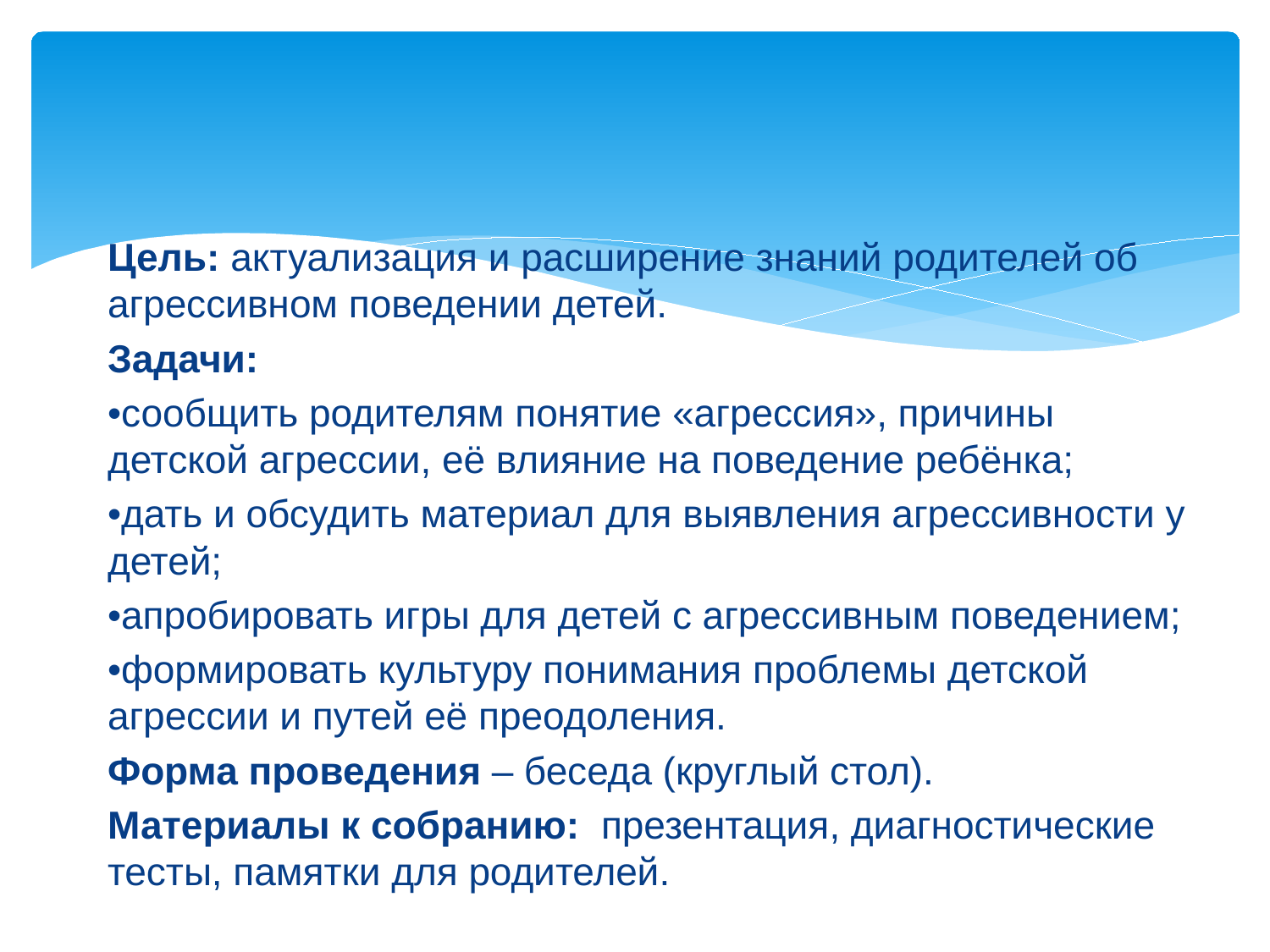

#
Цель: актуализация и расширение знаний родителей об агрессивном поведении детей.
Задачи:
•сообщить родителям понятие «агрессия», причины детской агрессии, её влияние на поведение ребёнка;
•дать и обсудить материал для выявления агрессивности у детей;
•апробировать игры для детей с агрессивным поведением;
•формировать культуру понимания проблемы детской агрессии и путей её преодоления.
Форма проведения – беседа (круглый стол).
Материалы к собранию:  презентация, диагностические тесты, памятки для родителей.